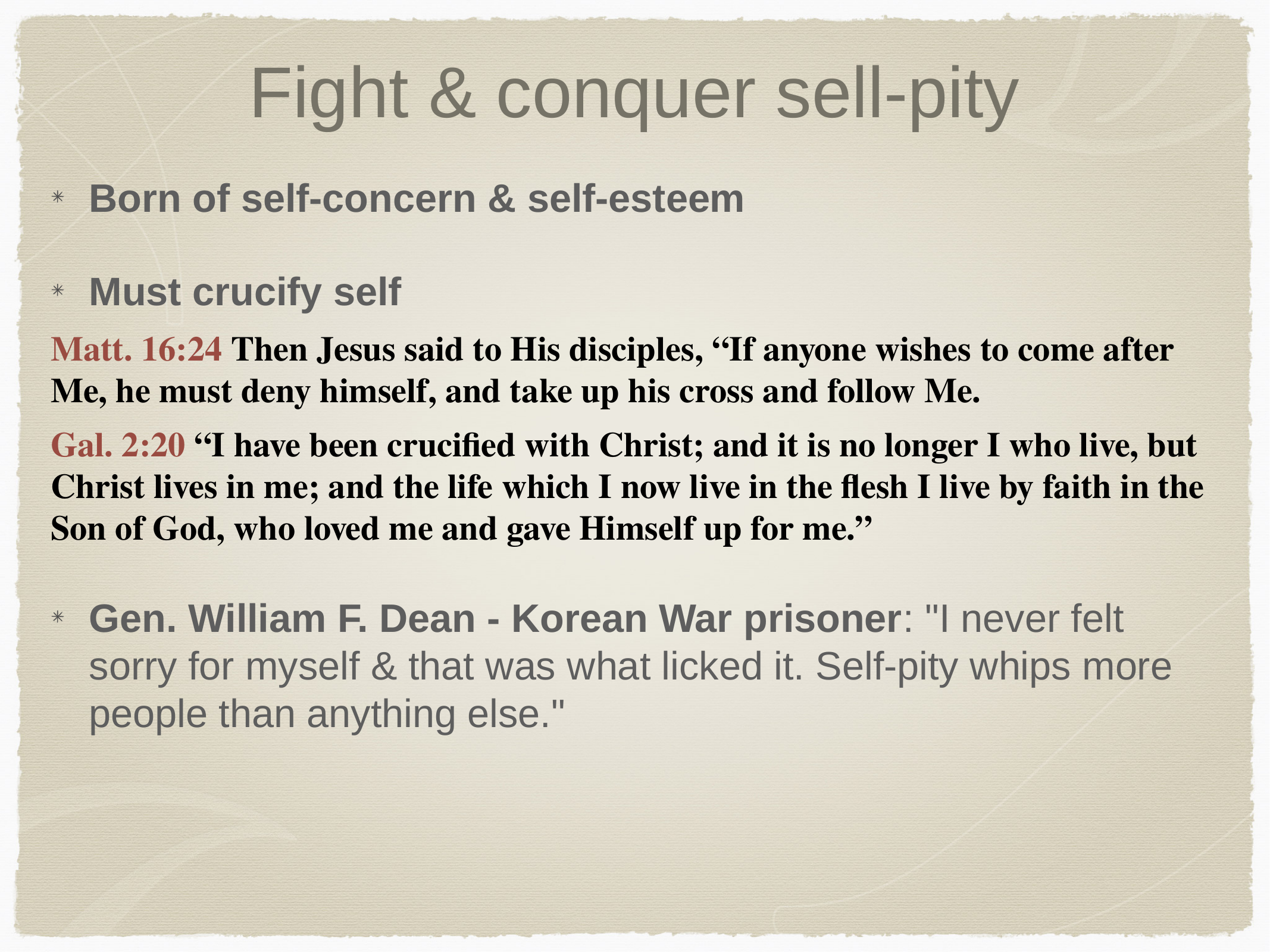

# Fight & conquer sell-pity
Born of self-concern & self-esteem
Must crucify self
Matt. 16:24 Then Jesus said to His disciples, “If anyone wishes to come after Me, he must deny himself, and take up his cross and follow Me.
Gal. 2:20 “I have been crucified with Christ; and it is no longer I who live, but Christ lives in me; and the life which I now live in the flesh I live by faith in the Son of God, who loved me and gave Himself up for me.”
Gen. William F. Dean - Korean War prisoner: "I never felt sorry for myself & that was what licked it. Self-pity whips more people than anything else."